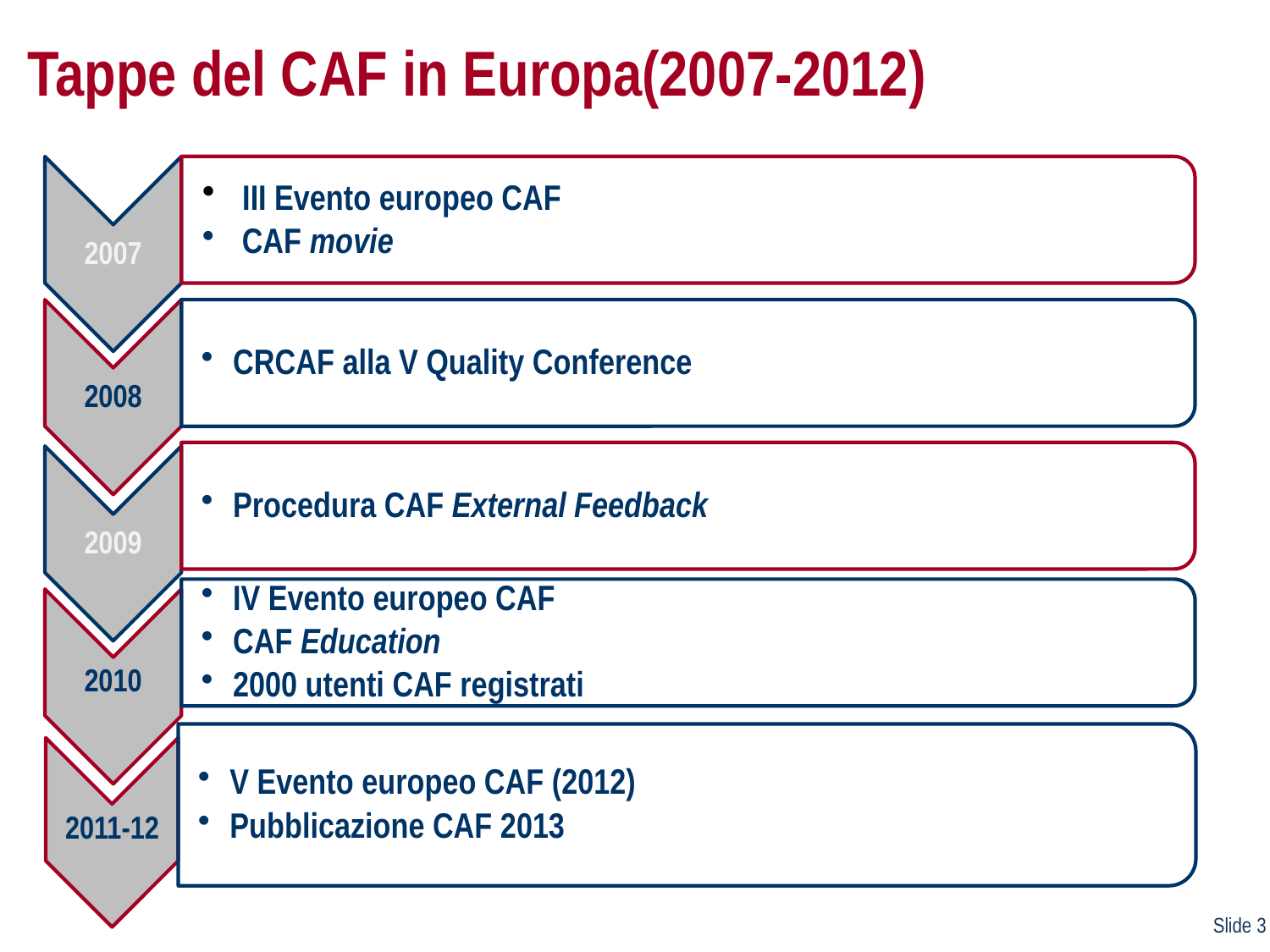

IV CORSO EFAC
# Tappe del CAF in Europa(2007-2012)
2007
 III Evento europeo CAF
 CAF movie
2008
CRCAF alla V Quality Conference
2009
Procedura CAF External Feedback
             2010

IV Evento europeo CAF
CAF Education
2000 utenti CAF registrati

V Evento europeo CAF (2012)
Pubblicazione CAF 2013

             2011-12

Slide 3